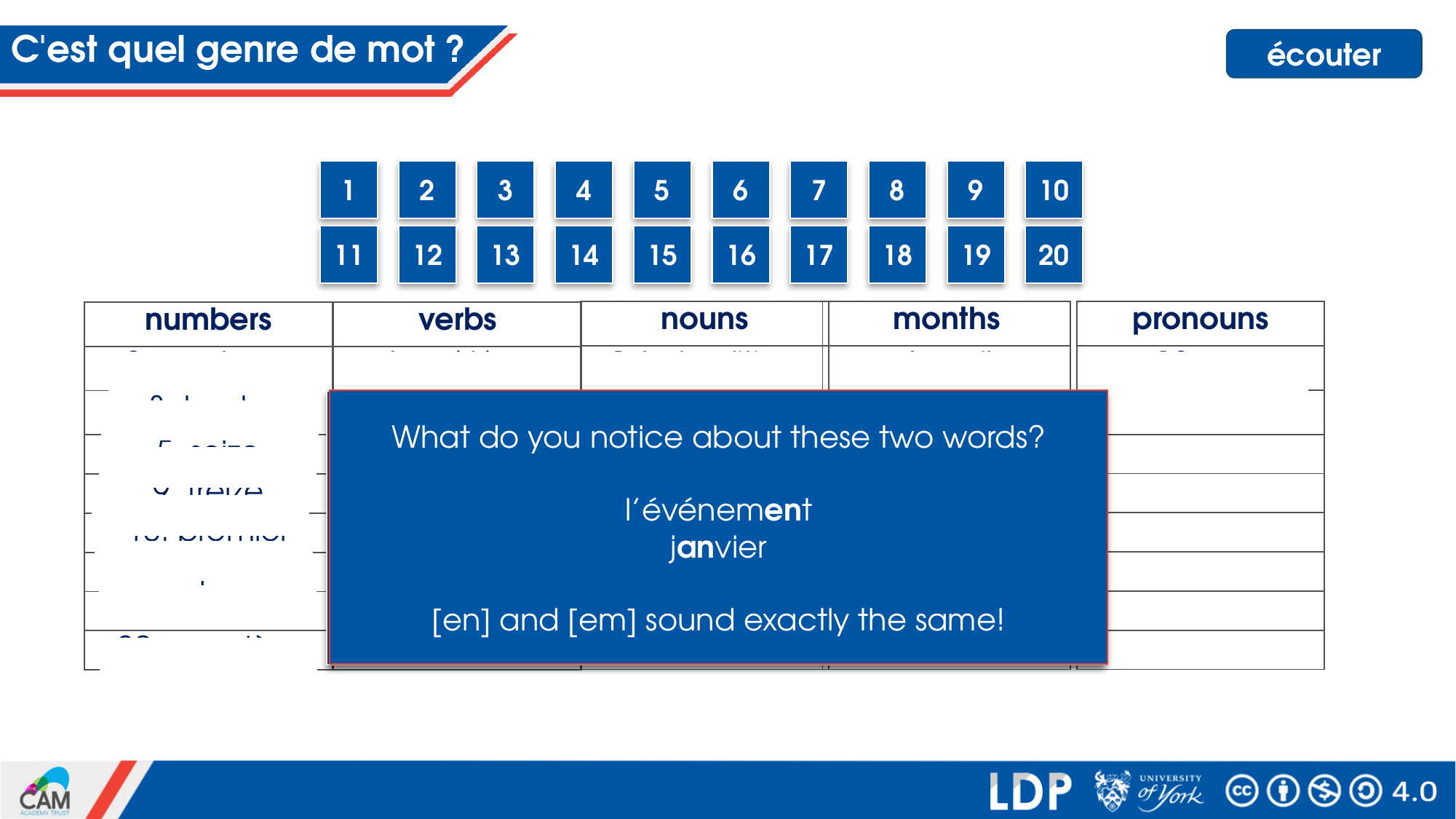

# C'est quel genre de mot ?
écouter
1
2
3
4
5
6
7
8
9
10
11
12
13
14
15
16
17
18
19
20
| nouns |
| --- |
| 1. la tradition |
| 8. l’événement |
| 19. la date |
|  |
|  |
|  |
|  |
|  |
| months |
| --- |
| 4. avril |
| 7. mai |
| 11. février |
| 12. juin |
| 16. janvier |
| 18. mars |
|  |
|  |
| pronouns |
| --- |
| 13. on |
|  |
|  |
|  |
|  |
|  |
|  |
|  |
| numbers |
| --- |
| 2. quatorze |
| 3. trente |
| 5. seize |
| 9. treize |
| 10. premier |
| 14. quinze |
| 17. vingt |
| 20. première |
| verbs |
| --- |
| 6. préférer |
| 15. célébrer |
|  |
|  |
|  |
|  |
|  |
|  |

What do you notice about these two words?

l’événement
janvier

[en] and [em] sound exactly the same!
What do you notice about these two words?

événement
janvier

i

ii